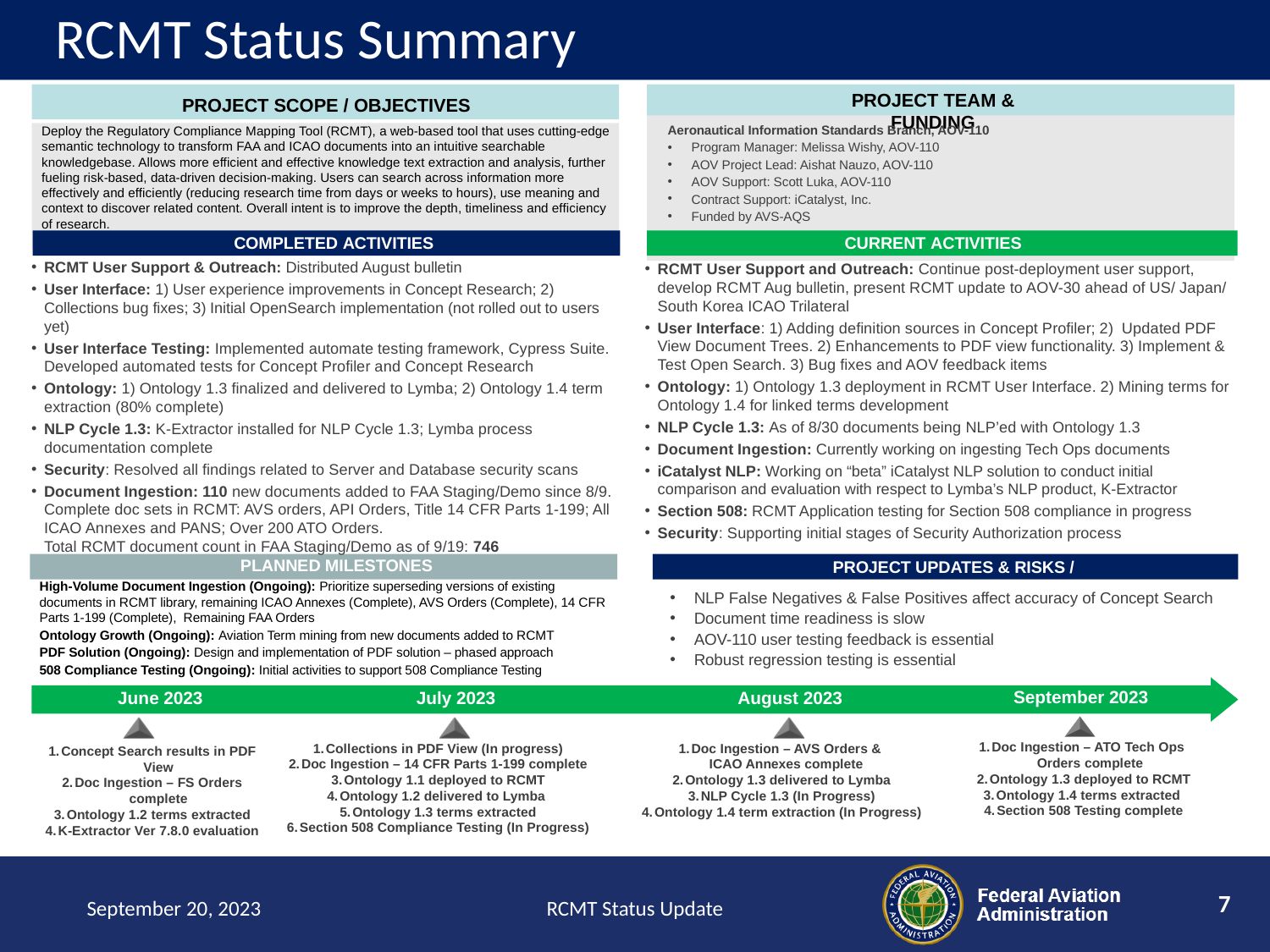

RCMT Status Summary

PROJECT TEAM & FUNDING
PROJECT SCOPE / OBJECTIVES

Aeronautical Information Standards Branch, AOV-110
Program Manager: Melissa Wishy, AOV-110
AOV Project Lead: Aishat Nauzo, AOV-110
AOV Support: Scott Luka, AOV-110
Contract Support: iCatalyst, Inc.
Funded by AVS-AQS
Deploy the Regulatory Compliance Mapping Tool (RCMT), a web-based tool that uses cutting-edge semantic technology to transform FAA and ICAO documents into an intuitive searchable knowledgebase. Allows more efficient and effective knowledge text extraction and analysis, further fueling risk-based, data-driven decision-making. Users can search across information more effectively and efficiently (reducing research time from days or weeks to hours), use meaning and context to discover related content. Overall intent is to improve the depth, timeliness and efficiency of research.

COMPLETED ACTIVITIES
CURRENT ACTIVITIES
RCMT User Support & Outreach: Distributed August bulletin
User Interface: 1) User experience improvements in Concept Research; 2) Collections bug fixes; 3) Initial OpenSearch implementation (not rolled out to users yet)
User Interface Testing: Implemented automate testing framework, Cypress Suite. Developed automated tests for Concept Profiler and Concept Research
Ontology: 1) Ontology 1.3 finalized and delivered to Lymba; 2) Ontology 1.4 term extraction (80% complete)
NLP Cycle 1.3: K-Extractor installed for NLP Cycle 1.3; Lymba process documentation complete
Security: Resolved all findings related to Server and Database security scans
Document Ingestion: 110 new documents added to FAA Staging/Demo since 8/9. Complete doc sets in RCMT: AVS orders, API Orders, Title 14 CFR Parts 1-199; All ICAO Annexes and PANS; Over 200 ATO Orders.
Total RCMT document count in FAA Staging/Demo as of 9/19: 746
RCMT User Support and Outreach: Continue post-deployment user support, develop RCMT Aug bulletin, present RCMT update to AOV-30 ahead of US/ Japan/ South Korea ICAO Trilateral
User Interface: 1) Adding definition sources in Concept Profiler; 2)  Updated PDF View Document Trees. 2) Enhancements to PDF view functionality. 3) Implement & Test Open Search. 3) Bug fixes and AOV feedback items
Ontology: 1) Ontology 1.3 deployment in RCMT User Interface. 2) Mining terms for Ontology 1.4 for linked terms development
NLP Cycle 1.3: As of 8/30 documents being NLP’ed with Ontology 1.3
Document Ingestion: Currently working on ingesting Tech Ops documents
iCatalyst NLP: Working on “beta” iCatalyst NLP solution to conduct initial comparison and evaluation with respect to Lymba’s NLP product, K-Extractor
Section 508: RCMT Application testing for Section 508 compliance in progress
Security: Supporting initial stages of Security Authorization process

PLANNED MILESTONES
PROJECT UPDATES & RISKS / DEPENDENCIES
High-Volume Document Ingestion (Ongoing): Prioritize superseding versions of existing documents in RCMT library, remaining ICAO Annexes (Complete), AVS Orders (Complete), 14 CFR Parts 1-199 (Complete),  Remaining FAA Orders
Ontology Growth (Ongoing): Aviation Term mining from new documents added to RCMT
PDF Solution (Ongoing): Design and implementation of PDF solution – phased approach
508 Compliance Testing (Ongoing): Initial activities to support 508 Compliance Testing
NLP False Negatives & False Positives affect accuracy of Concept Search
Document time readiness is slow
AOV-110 user testing feedback is essential
Robust regression testing is essential

September 2023
June 2023
July 2023
August 2023

Doc Ingestion – ATO Tech Ops
Orders complete
Ontology 1.3 deployed to RCMT
Ontology 1.4 terms extracted
Section 508 Testing complete
Collections in PDF View (In progress)
Doc Ingestion – 14 CFR Parts 1-199 complete
Ontology 1.1 deployed to RCMT
Ontology 1.2 delivered to Lymba
Ontology 1.3 terms extracted
Section 508 Compliance Testing (In Progress)
Doc Ingestion – AVS Orders &
ICAO Annexes complete
Ontology 1.3 delivered to Lymba
NLP Cycle 1.3 (In Progress)
Ontology 1.4 term extraction (In Progress)
Concept Search results in PDF View
Doc Ingestion – FS Orders complete
Ontology 1.2 terms extracted
K-Extractor Ver 7.8.0 evaluation
7
September 20, 2023
RCMT Status Update